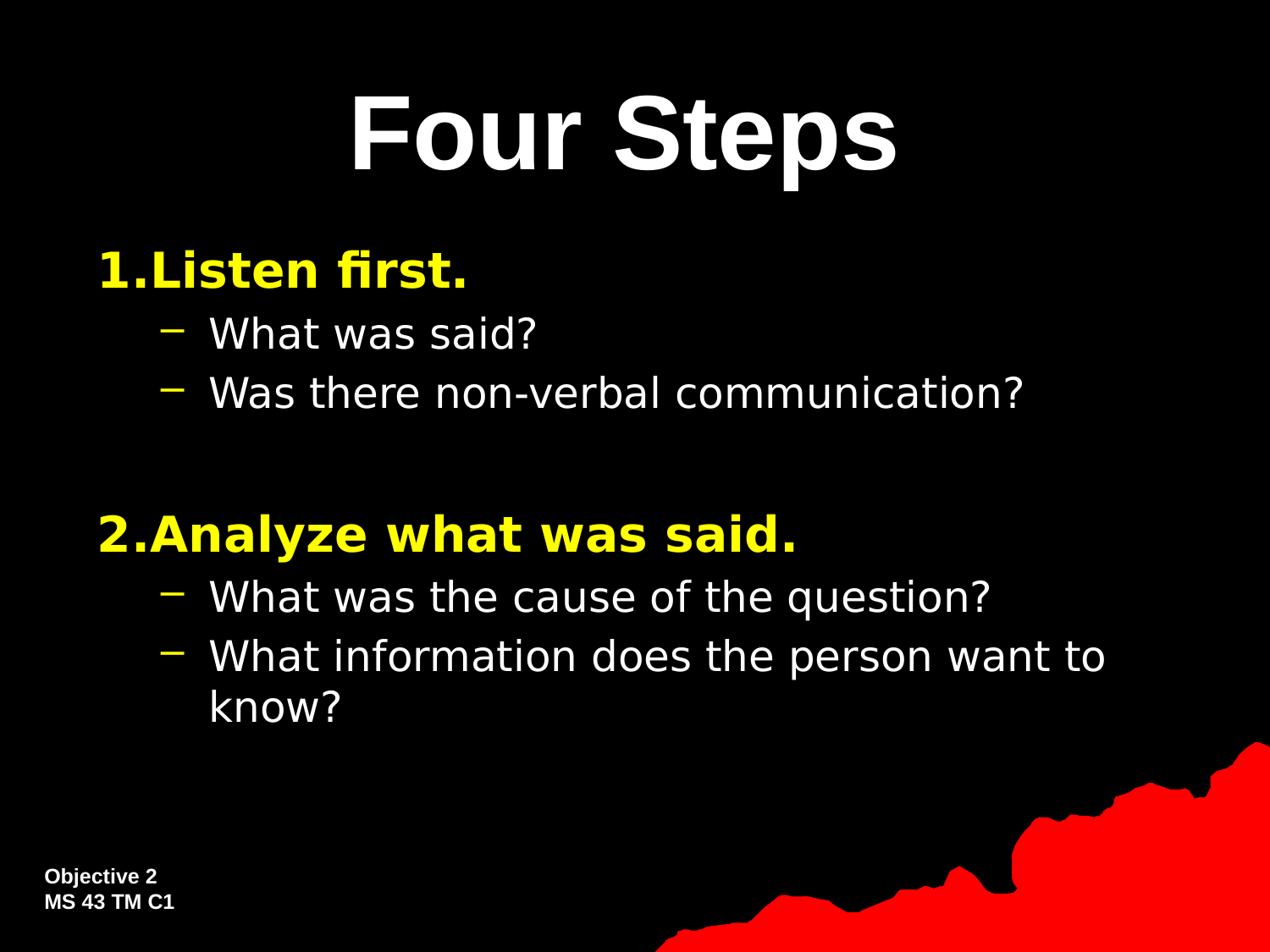

# Four Steps
Listen first.
What was said?
Was there non-verbal communication?

Analyze what was said.
What was the cause of the question?
What information does the person want to know?
Objective 2
MS 43 TM C1